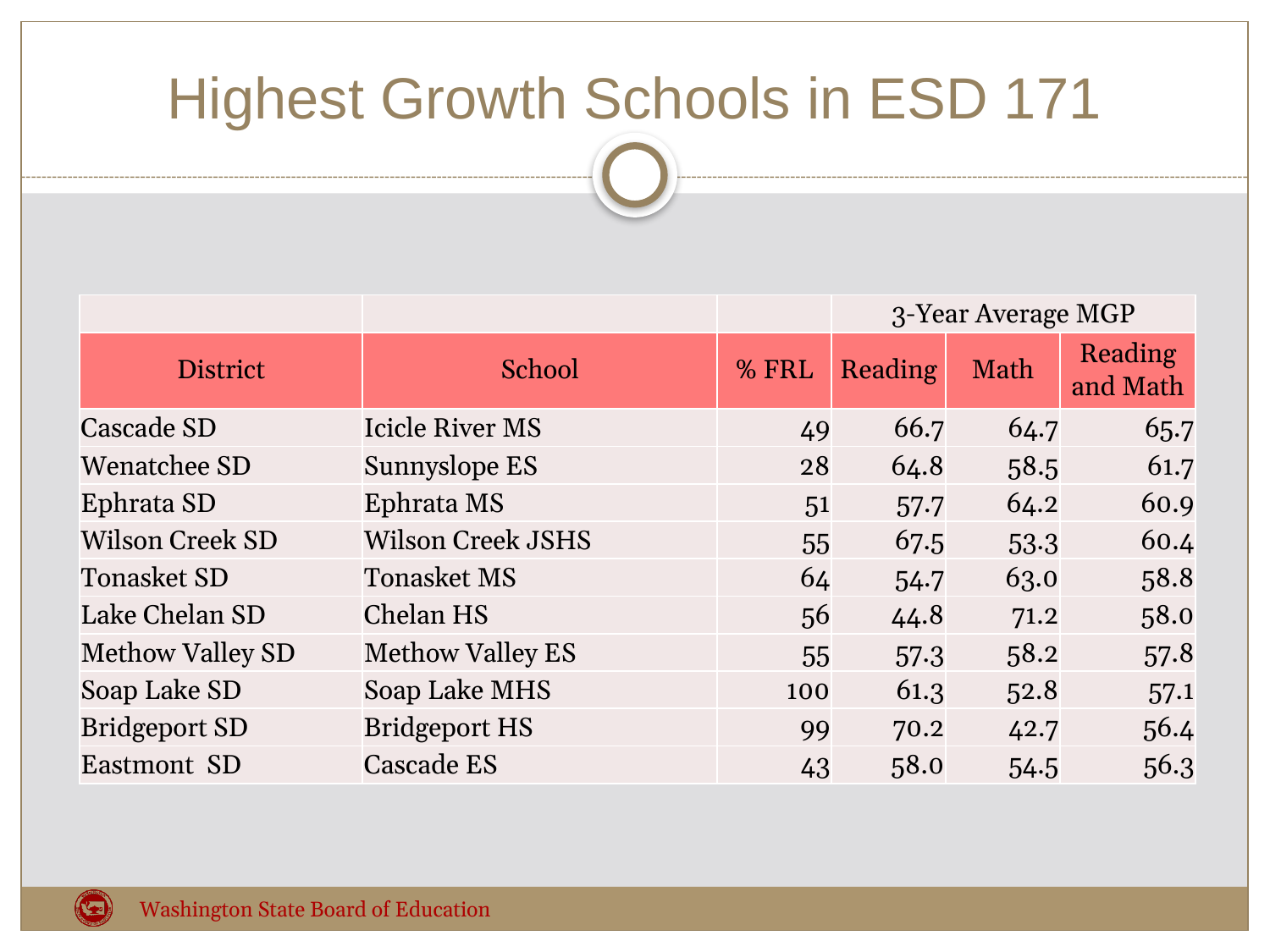

# Highest Growth Schools in ESD 171
|  |  |  | 3-Year Average MGP |  |  |
| --- | --- | --- | --- | --- | --- |
| District | School | % FRL | Reading | Math | Reading and Math |
| Cascade SD | Icicle River MS | 49 | 66.7 | 64.7 | 65.7 |
| Wenatchee SD | Sunnyslope ES | 28 | 64.8 | 58.5 | 61.7 |
| Ephrata SD | Ephrata MS | 51 | 57.7 | 64.2 | 60.9 |
| Wilson Creek SD | Wilson Creek JSHS | 55 | 67.5 | 53.3 | 60.4 |
| Tonasket SD | Tonasket MS | 64 | 54.7 | 63.0 | 58.8 |
| Lake Chelan SD | Chelan HS | 56 | 44.8 | 71.2 | 58.0 |
| Methow Valley SD | Methow Valley ES | 55 | 57.3 | 58.2 | 57.8 |
| Soap Lake SD | Soap Lake MHS | 100 | 61.3 | 52.8 | 57.1 |
| Bridgeport SD | Bridgeport HS | 99 | 70.2 | 42.7 | 56.4 |
| Eastmont SD | Cascade ES | 43 | 58.0 | 54.5 | 56.3 |
Washington State Board of Education